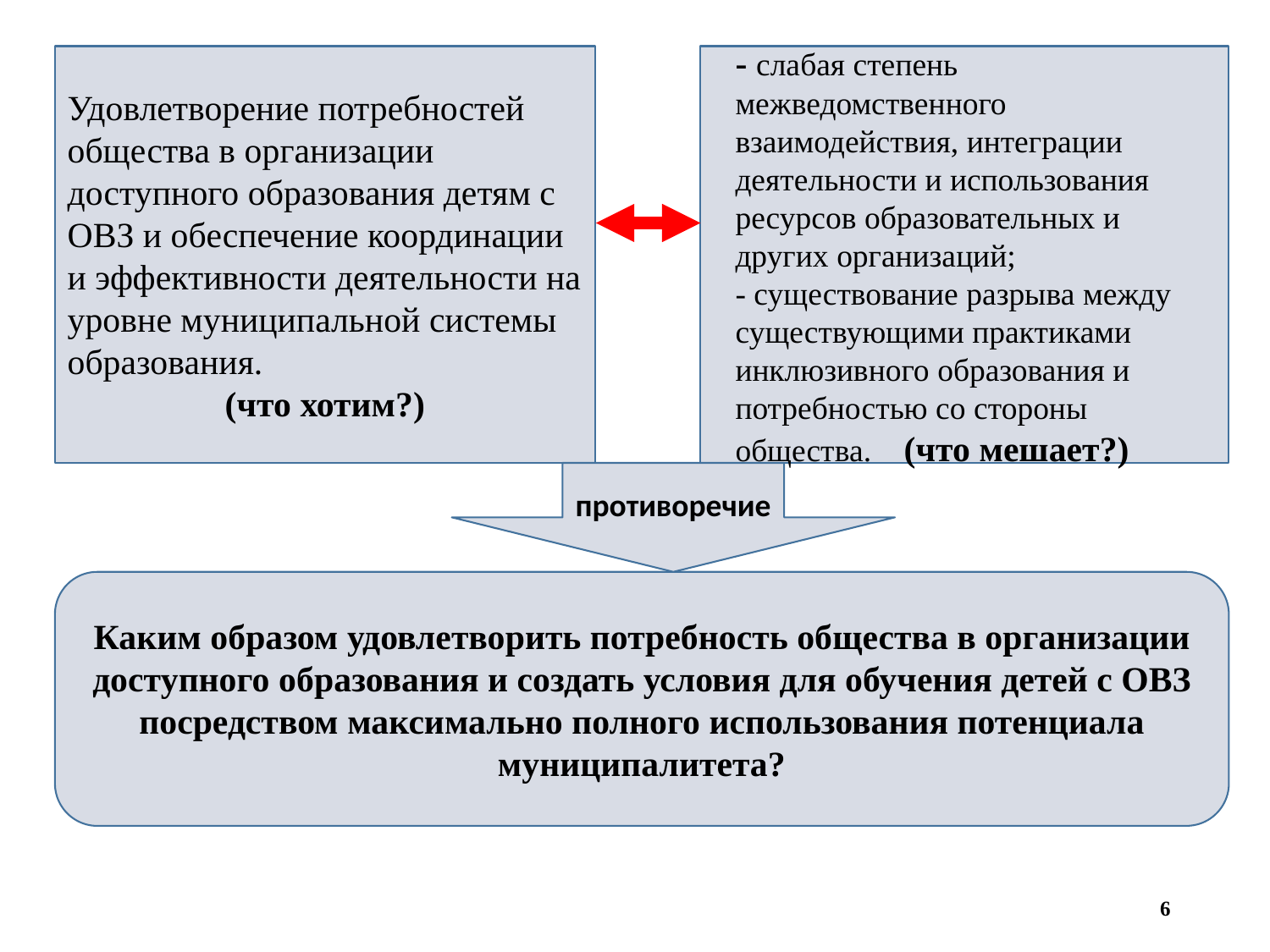

Удовлетворение потребностей общества в организации доступного образования детям с ОВЗ и обеспечение координации и эффективности деятельности на уровне муниципальной системы образования.
(что хотим?)
- слабая степень межведомственного взаимодействия, интеграции деятельности и использования ресурсов образовательных и других организаций;
- существование разрыва между существующими практиками инклюзивного образования и потребностью со стороны общества.    (что мешает?)
противоречие
Каким образом удовлетворить потребность общества в организации доступного образования и создать условия для обучения детей с ОВЗ посредством максимально полного использования потенциала муниципалитета?
6